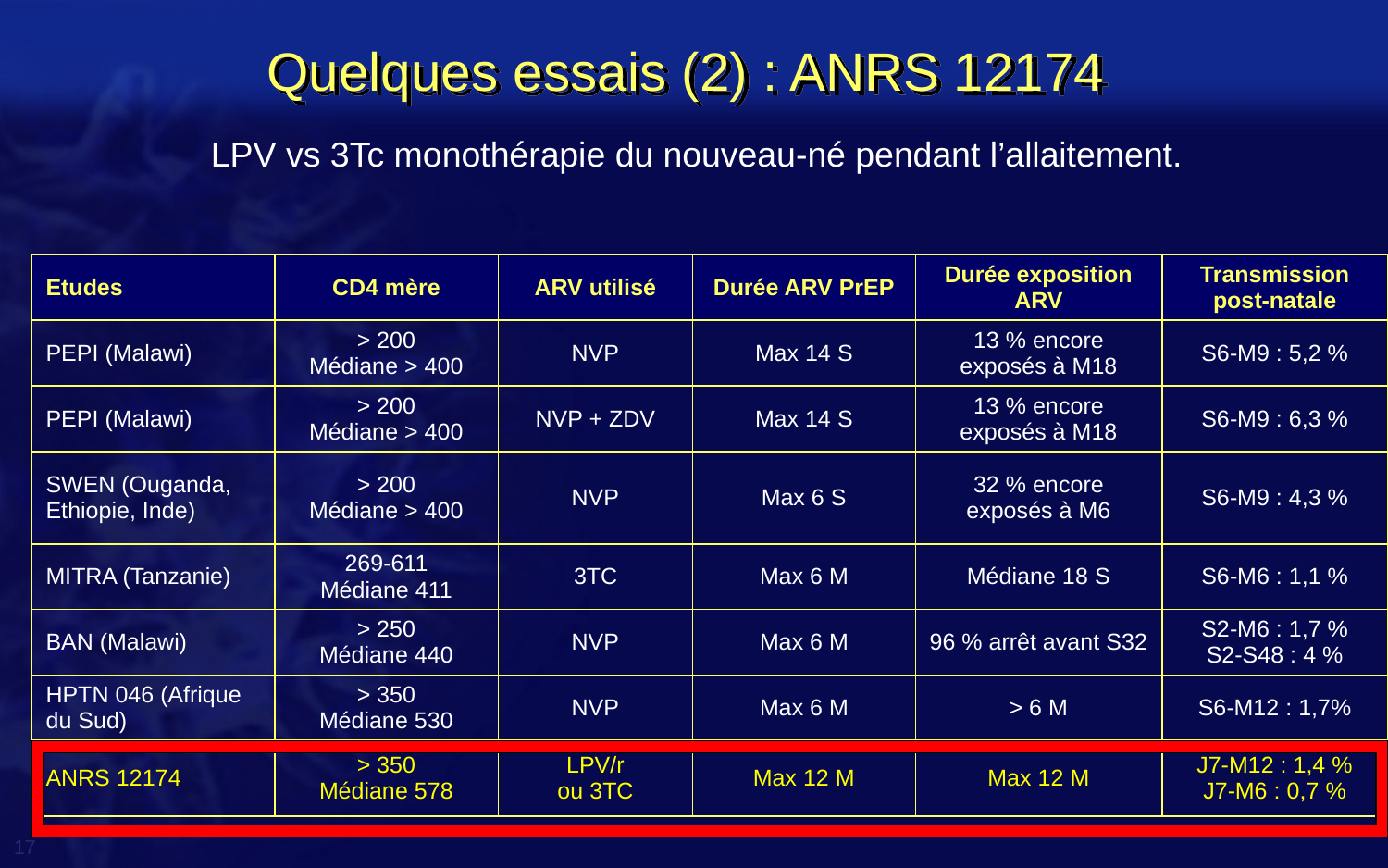

# Quelques essais (2) : ANRS 12174
LPV vs 3Tc monothérapie du nouveau-né pendant l’allaitement.
| Etudes | CD4 mère | ARV utilisé | Durée ARV PrEP | Durée exposition ARV | Transmission post-natale |
| --- | --- | --- | --- | --- | --- |
| PEPI (Malawi) | > 200 Médiane > 400 | NVP | Max 14 S | 13 % encore exposés à M18 | S6-M9 : 5,2 % |
| PEPI (Malawi) | > 200 Médiane > 400 | NVP + ZDV | Max 14 S | 13 % encore exposés à M18 | S6-M9 : 6,3 % |
| SWEN (Ouganda, Ethiopie, Inde) | > 200 Médiane > 400 | NVP | Max 6 S | 32 % encore exposés à M6 | S6-M9 : 4,3 % |
| MITRA (Tanzanie) | 269-611 Médiane 411 | 3TC | Max 6 M | Médiane 18 S | S6-M6 : 1,1 % |
| BAN (Malawi) | > 250 Médiane 440 | NVP | Max 6 M | 96 % arrêt avant S32 | S2-M6 : 1,7 % S2-S48 : 4 % |
| HPTN 046 (Afrique du Sud) | > 350 Médiane 530 | NVP | Max 6 M | > 6 M | S6-M12 : 1,7% |
| ANRS 12174 | > 350 Médiane 578 | LPV/r ou 3TC | Max 12 M | Max 12 M | J7-M12 : 1,4 % J7-M6 : 0,7 % |